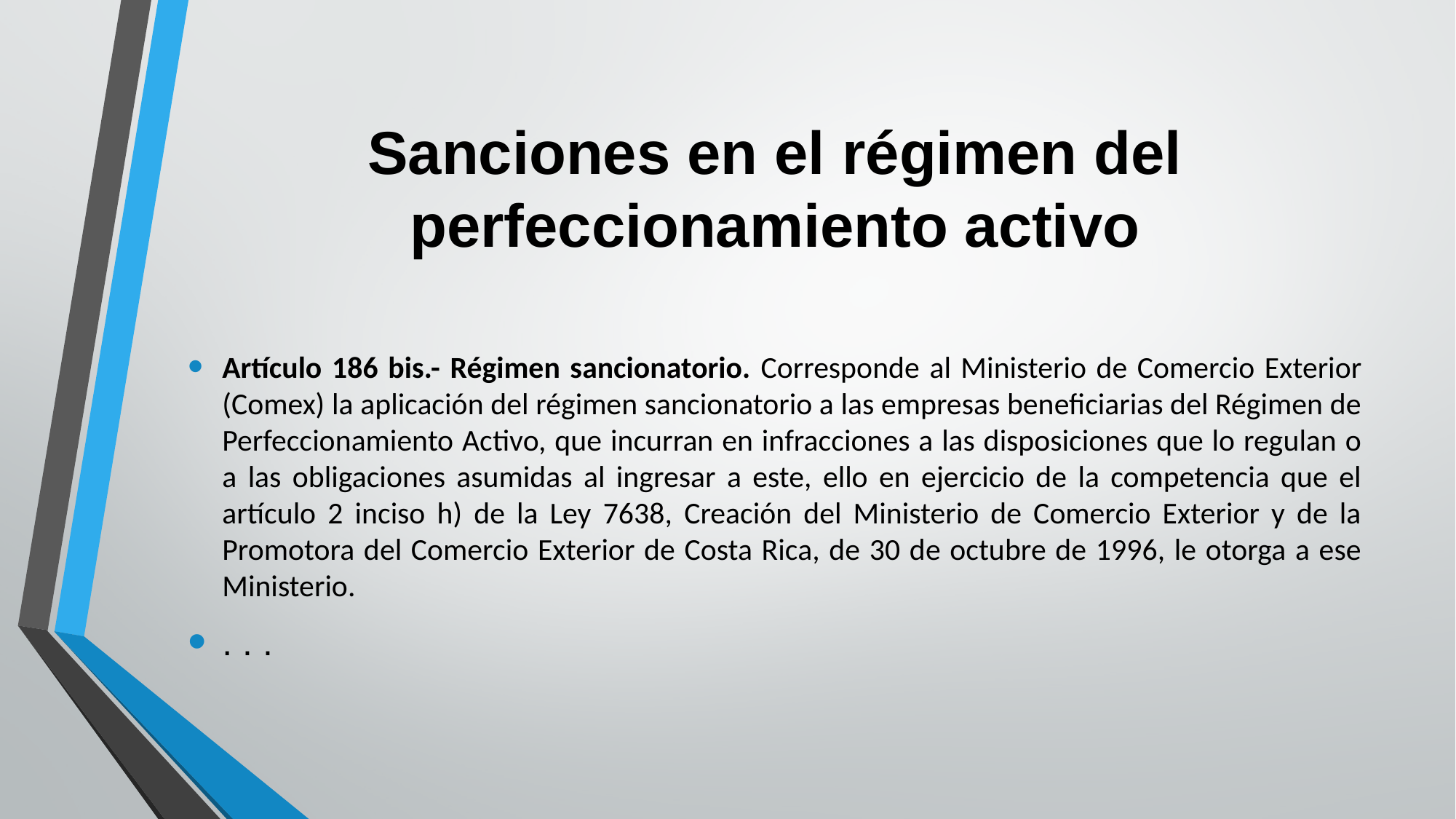

# Sanciones en el régimen del perfeccionamiento activo
Artículo 186 bis.- Régimen sancionatorio. Corresponde al Ministerio de Comercio Exterior (Comex) la aplicación del régimen sancionatorio a las empresas beneficiarias del Régimen de Perfeccionamiento Activo, que incurran en infracciones a las disposiciones que lo regulan o a las obligaciones asumidas al ingresar a este, ello en ejercicio de la competencia que el artículo 2 inciso h) de la Ley 7638, Creación del Ministerio de Comercio Exterior y de la Promotora del Comercio Exterior de Costa Rica, de 30 de octubre de 1996, le otorga a ese Ministerio.
. . .